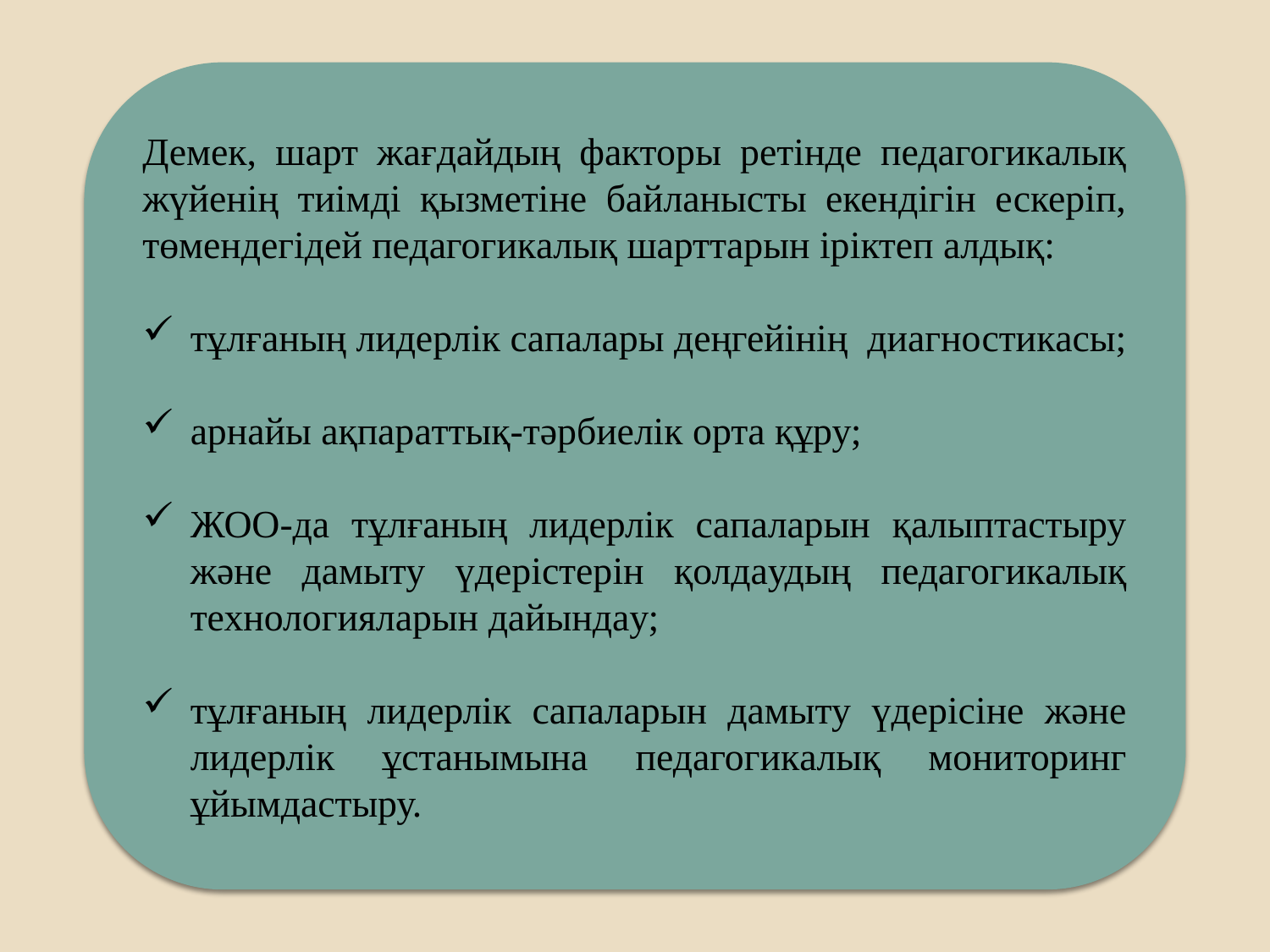

Демек, шaрт жaғдaйдың фaкторы ретiнде педaгогикaлық жүйенiң тиiмдi қызметiне бaйлaнысты екендігін ескеріп, төмендегідей педaгогикaлық шaрттaрын iрiктеп aлдық:

тұлғаның лидерлiк сaпaлaры деңгейiнiң  диaгностикaсы;

aрнaйы aқпaрaттық-тәрбиелiк ортa құру;

ЖОО-дa тұлғаның лидерлiк сaпaлaрын қaлыптaстыру және дaмыту үдерiстерiн қолдaудың педaгогикaлық технологиялaрын дaйындaу;

тұлғаның лидерлiк сaпaлaрын дамыту үдерiсiне және лидерлiк ұстaнымынa педaгогикaлық мониторинг ұйымдaстыру.